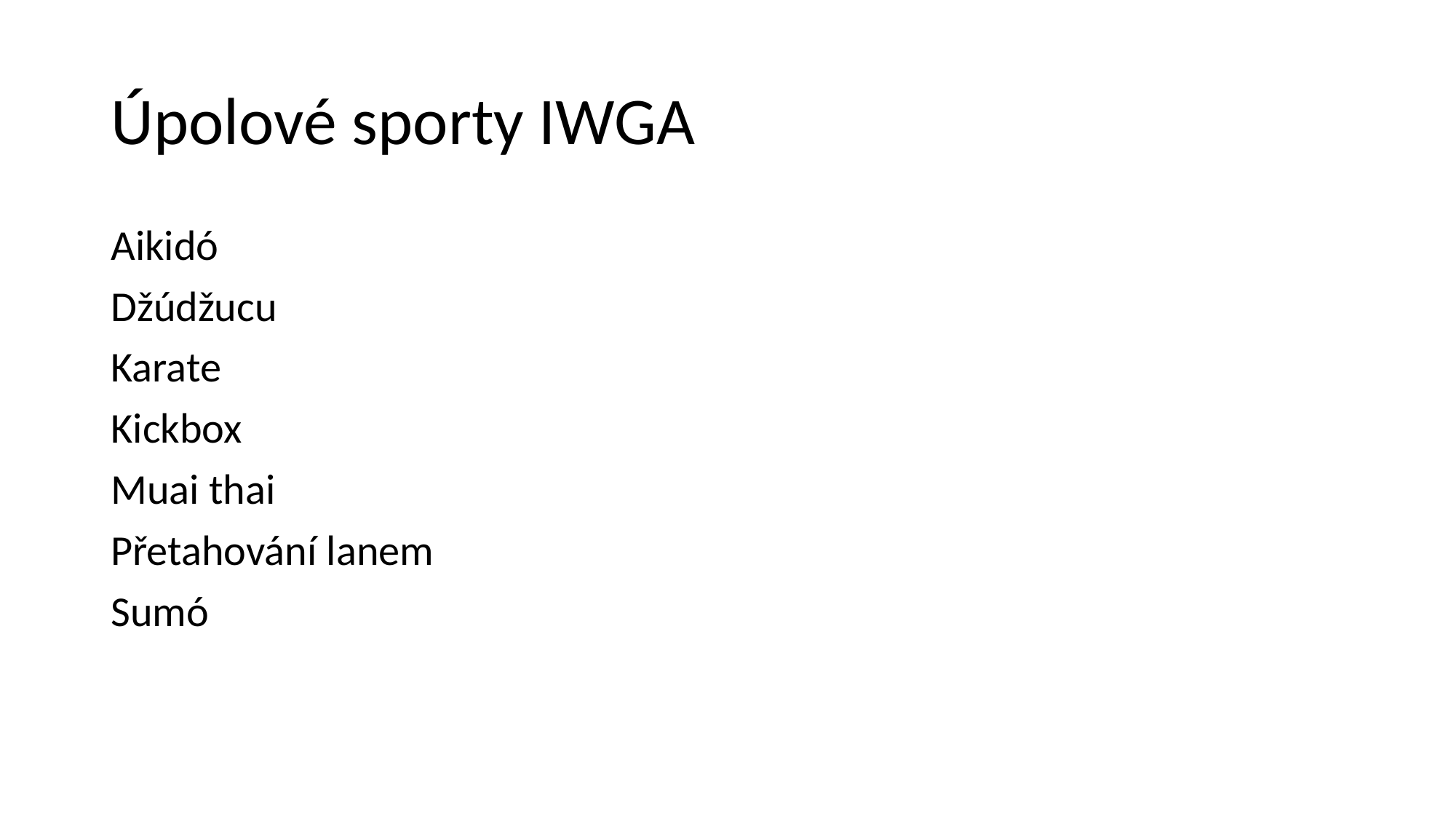

# Úpolové sporty IWGA
Aikidó
Džúdžucu
Karate
Kickbox
Muai thai
Přetahování lanem
Sumó